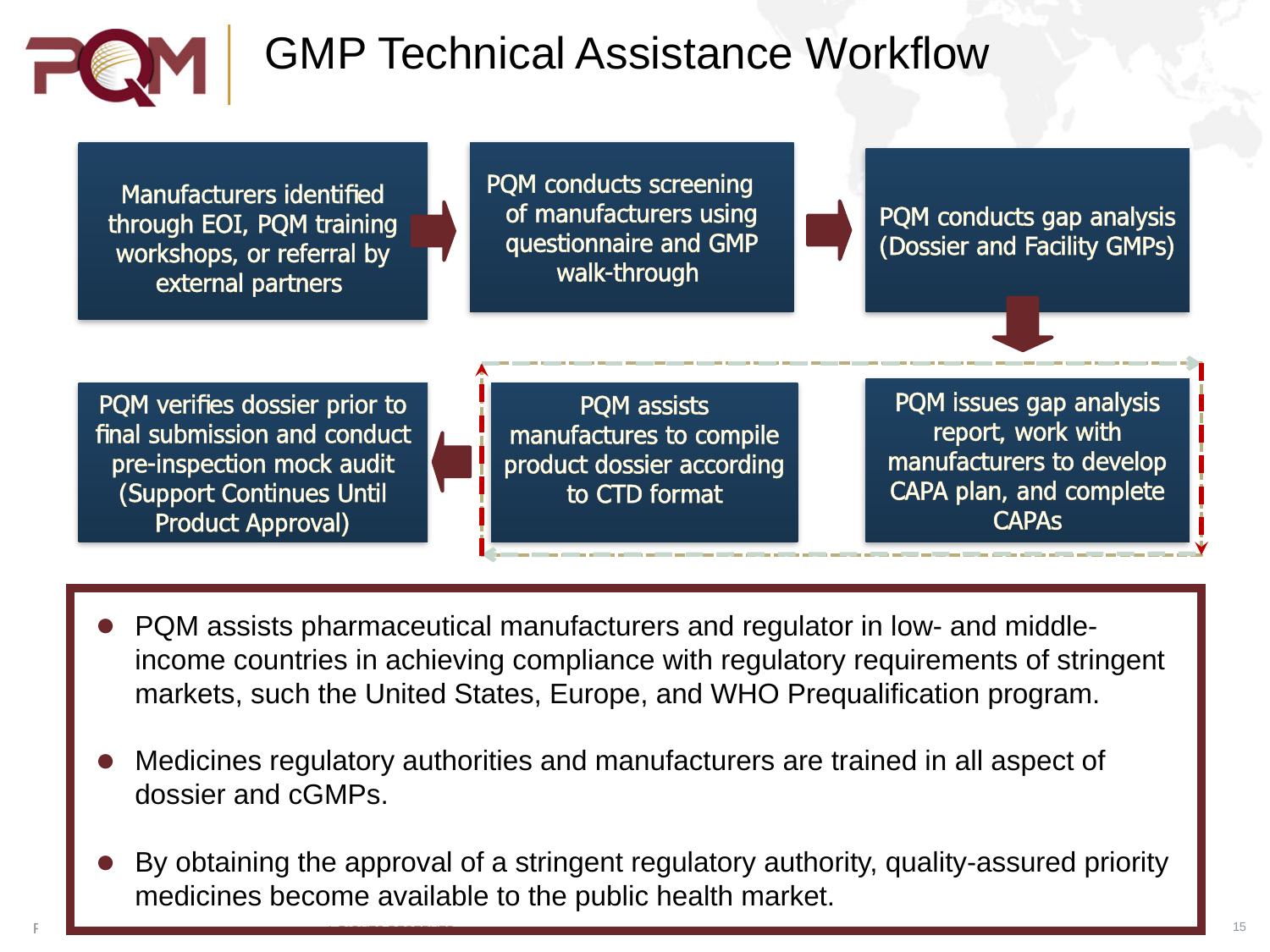

# GMP Technical Assistance Workflow

Manufacturers identified through EOI, PQM training workshops, or referral by external partners
PQM conducts screening    of manufacturers using questionnaire and GMP walk-through
PQM conducts gap analysis (Dossier and Facility GMPs)

PQM issues gap analysis report, work with manufacturers to develop CAPA plan, and complete CAPAs
PQM verifies dossier prior to final submission and conduct pre-inspection mock audit (Support Continues Until Product Approval)
PQM assists manufactures to compile product dossier according to CTD format

PQM assists pharmaceutical manufacturers and regulator in low- and middle-income countries in achieving compliance with regulatory requirements of stringent markets, such the United States, Europe, and WHO Prequalification program.

Medicines regulatory authorities and manufacturers are trained in all aspect of dossier and cGMPs.

By obtaining the approval of a stringent regulatory authority, quality-assured priority medicines become available to the public health market.

15